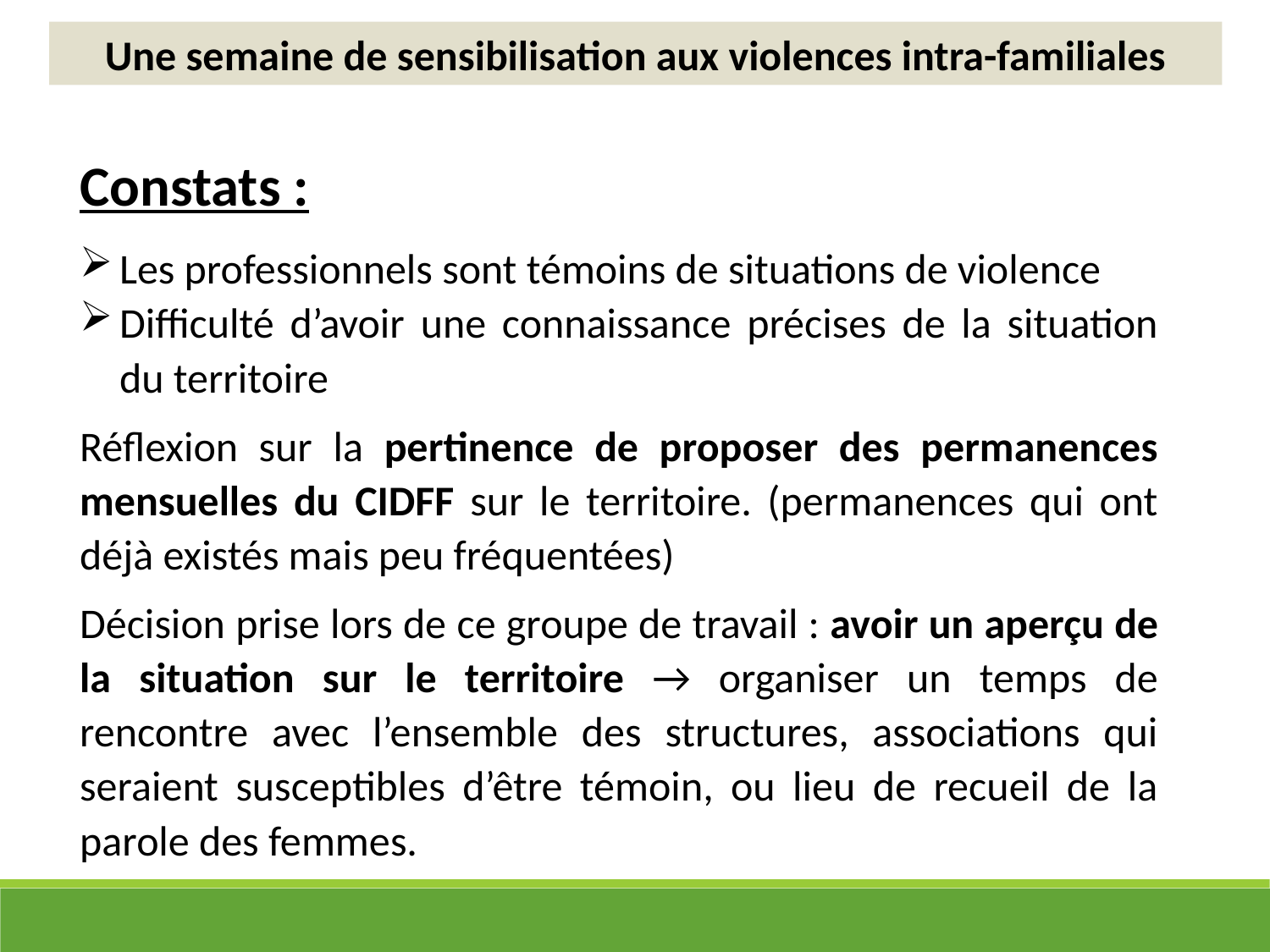

Une semaine de sensibilisation aux violences intra-familiales
Constats :
Les professionnels sont témoins de situations de violence
Difficulté d’avoir une connaissance précises de la situation du territoire
Réflexion sur la pertinence de proposer des permanences mensuelles du CIDFF sur le territoire. (permanences qui ont déjà existés mais peu fréquentées)
Décision prise lors de ce groupe de travail : avoir un aperçu de la situation sur le territoire → organiser un temps de rencontre avec l’ensemble des structures, associations qui seraient susceptibles d’être témoin, ou lieu de recueil de la parole des femmes.